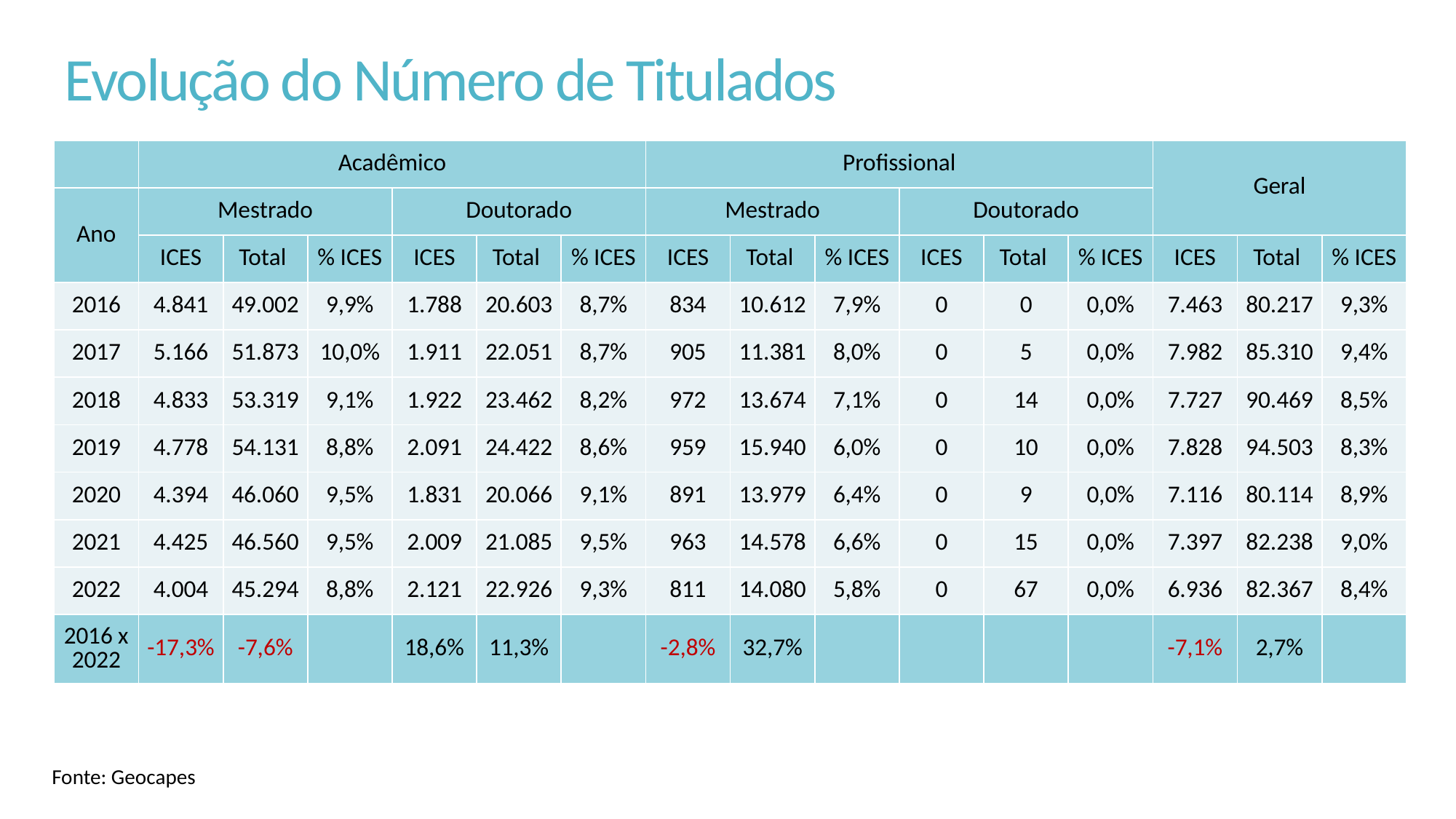

Evolução do Número de Titulados
|  | Acadêmico |  |  |  |  |  | Profissional |  |  |  |  |  | Geral |  |  |
| --- | --- | --- | --- | --- | --- | --- | --- | --- | --- | --- | --- | --- | --- | --- | --- |
| Ano | Mestrado |  |  | Doutorado |  |  | Mestrado |  |  | Doutorado |  |  |  |  |  |
|  | ICES | Total | % ICES | ICES | Total | % ICES | ICES | Total | % ICES | ICES | Total | % ICES | ICES | Total | % ICES |
| 2016 | 4.841 | 49.002 | 9,9% | 1.788 | 20.603 | 8,7% | 834 | 10.612 | 7,9% | 0 | 0 | 0,0% | 7.463 | 80.217 | 9,3% |
| 2017 | 5.166 | 51.873 | 10,0% | 1.911 | 22.051 | 8,7% | 905 | 11.381 | 8,0% | 0 | 5 | 0,0% | 7.982 | 85.310 | 9,4% |
| 2018 | 4.833 | 53.319 | 9,1% | 1.922 | 23.462 | 8,2% | 972 | 13.674 | 7,1% | 0 | 14 | 0,0% | 7.727 | 90.469 | 8,5% |
| 2019 | 4.778 | 54.131 | 8,8% | 2.091 | 24.422 | 8,6% | 959 | 15.940 | 6,0% | 0 | 10 | 0,0% | 7.828 | 94.503 | 8,3% |
| 2020 | 4.394 | 46.060 | 9,5% | 1.831 | 20.066 | 9,1% | 891 | 13.979 | 6,4% | 0 | 9 | 0,0% | 7.116 | 80.114 | 8,9% |
| 2021 | 4.425 | 46.560 | 9,5% | 2.009 | 21.085 | 9,5% | 963 | 14.578 | 6,6% | 0 | 15 | 0,0% | 7.397 | 82.238 | 9,0% |
| 2022 | 4.004 | 45.294 | 8,8% | 2.121 | 22.926 | 9,3% | 811 | 14.080 | 5,8% | 0 | 67 | 0,0% | 6.936 | 82.367 | 8,4% |
| 2016 x 2022 | -17,3% | -7,6% |  | 18,6% | 11,3% |  | -2,8% | 32,7% |  |  |  |  | -7,1% | 2,7% |  |
Fonte: Geocapes